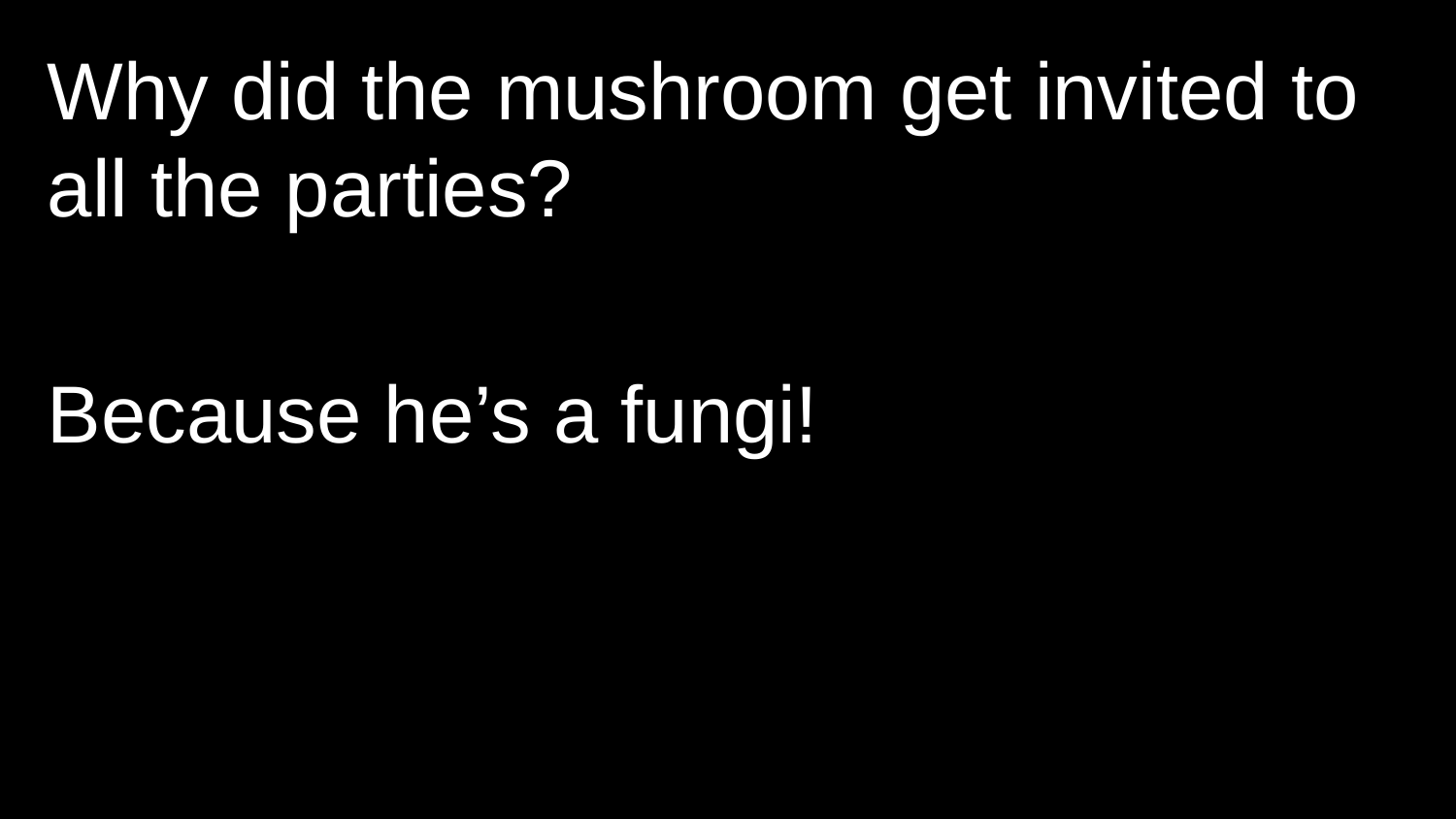

Why did the mushroom get invited to all the parties?

Because he’s a fungi!